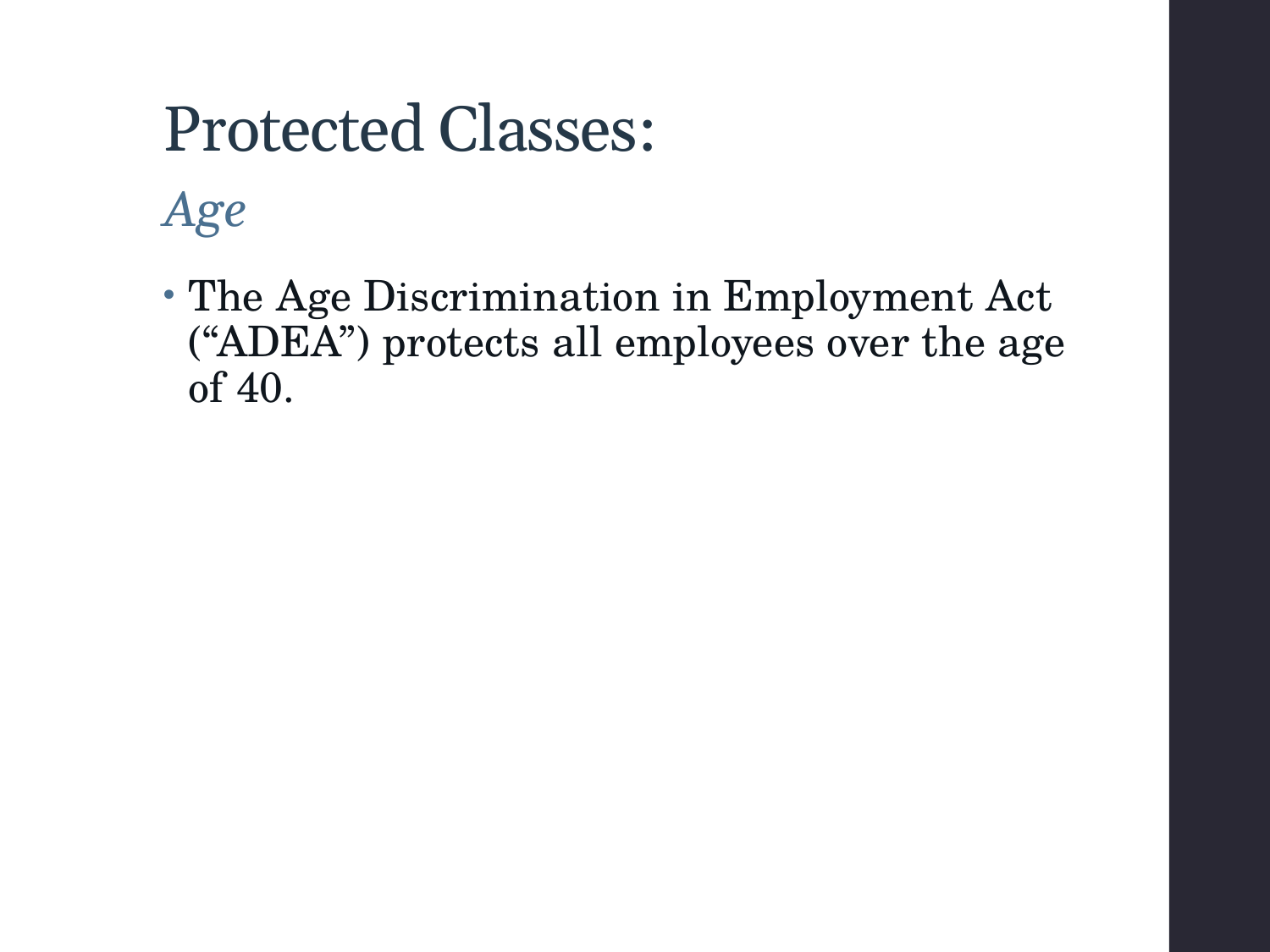

# Protected Classes:
Age
The Age Discrimination in Employment Act (“ADEA”) protects all employees over the age of 40.